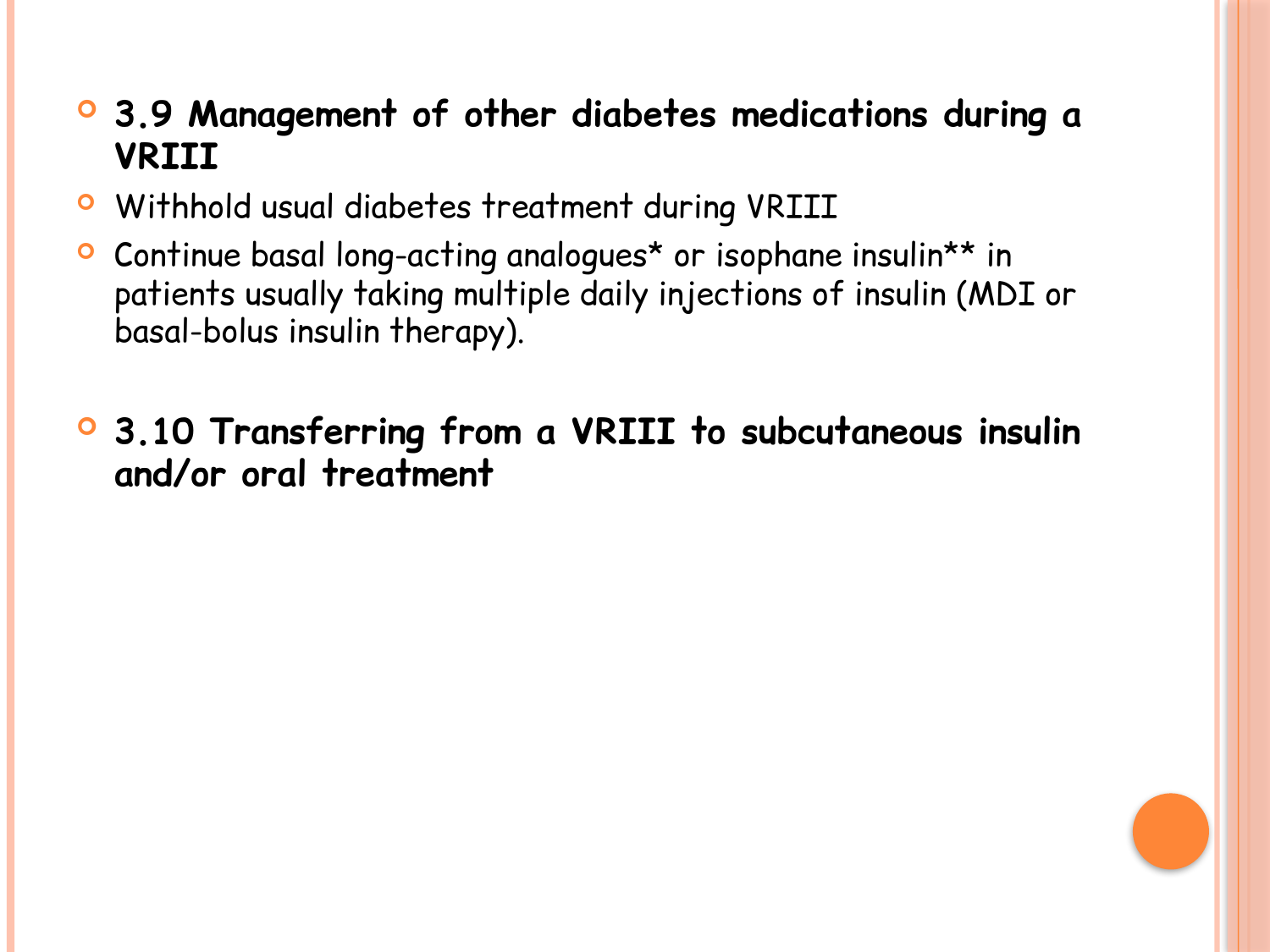

3.9 Management of other diabetes medications during a VRIII
Withhold usual diabetes treatment during VRIII
Continue basal long-acting analogues* or isophane insulin** in patients usually taking multiple daily injections of insulin (MDI or basal-bolus insulin therapy).

3.10 Transferring from a VRIII to subcutaneous insulin and/or oral treatment